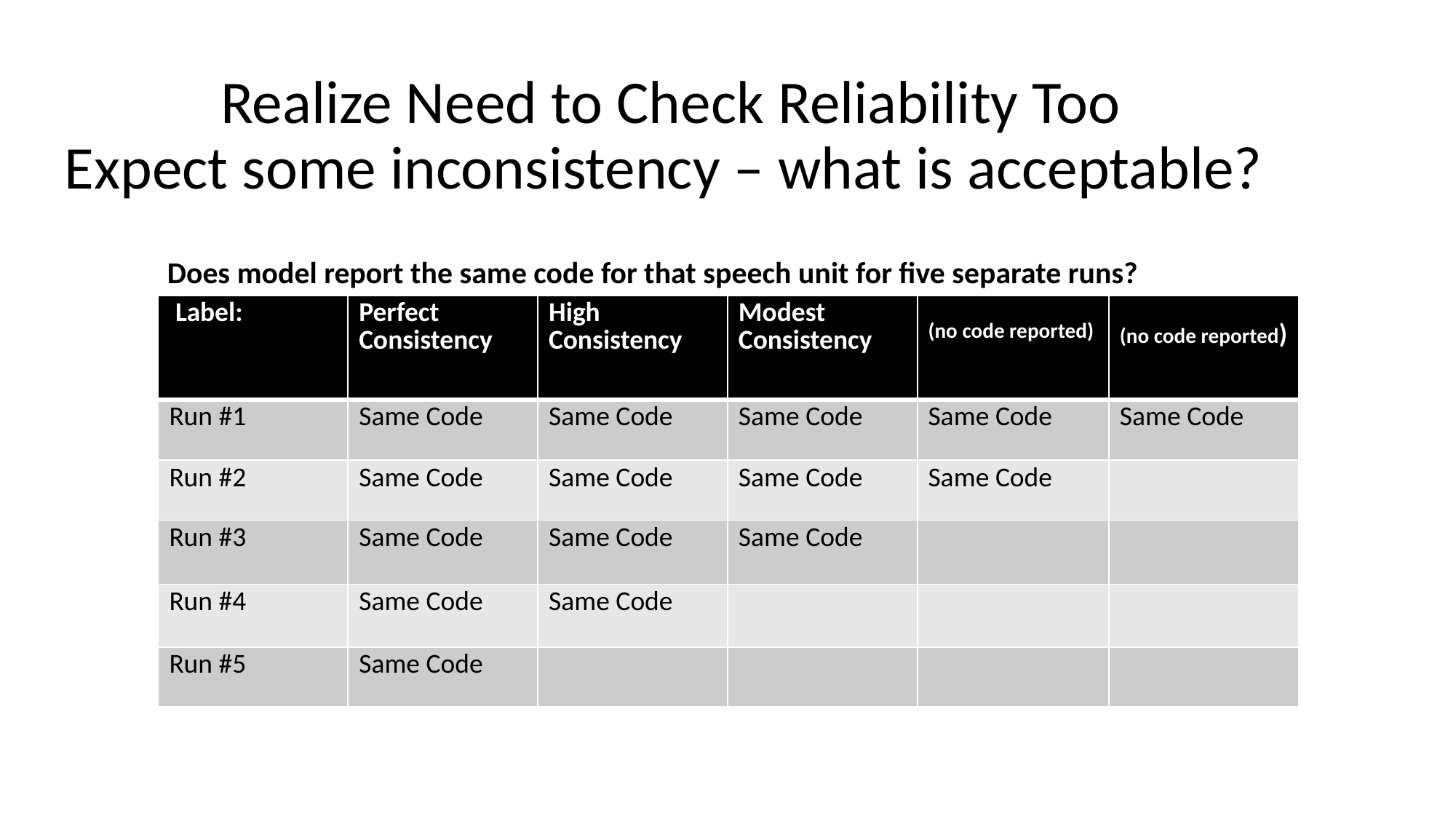

Realize Need to Check Reliability Too
Expect some inconsistency – what is acceptable?

Does model report the same code for that speech unit for five separate runs?
| Label: | Perfect Consistency | High Consistency | Modest Consistency | (no code reported) | (no code reported) |
| --- | --- | --- | --- | --- | --- |
| Run #1 | Same Code | Same Code | Same Code | Same Code | Same Code |
| Run #2 | Same Code | Same Code | Same Code | Same Code |  |
| Run #3 | Same Code | Same Code | Same Code |  |  |
| Run #4 | Same Code | Same Code |  |  |  |
| Run #5 | Same Code |  |  |  |  |